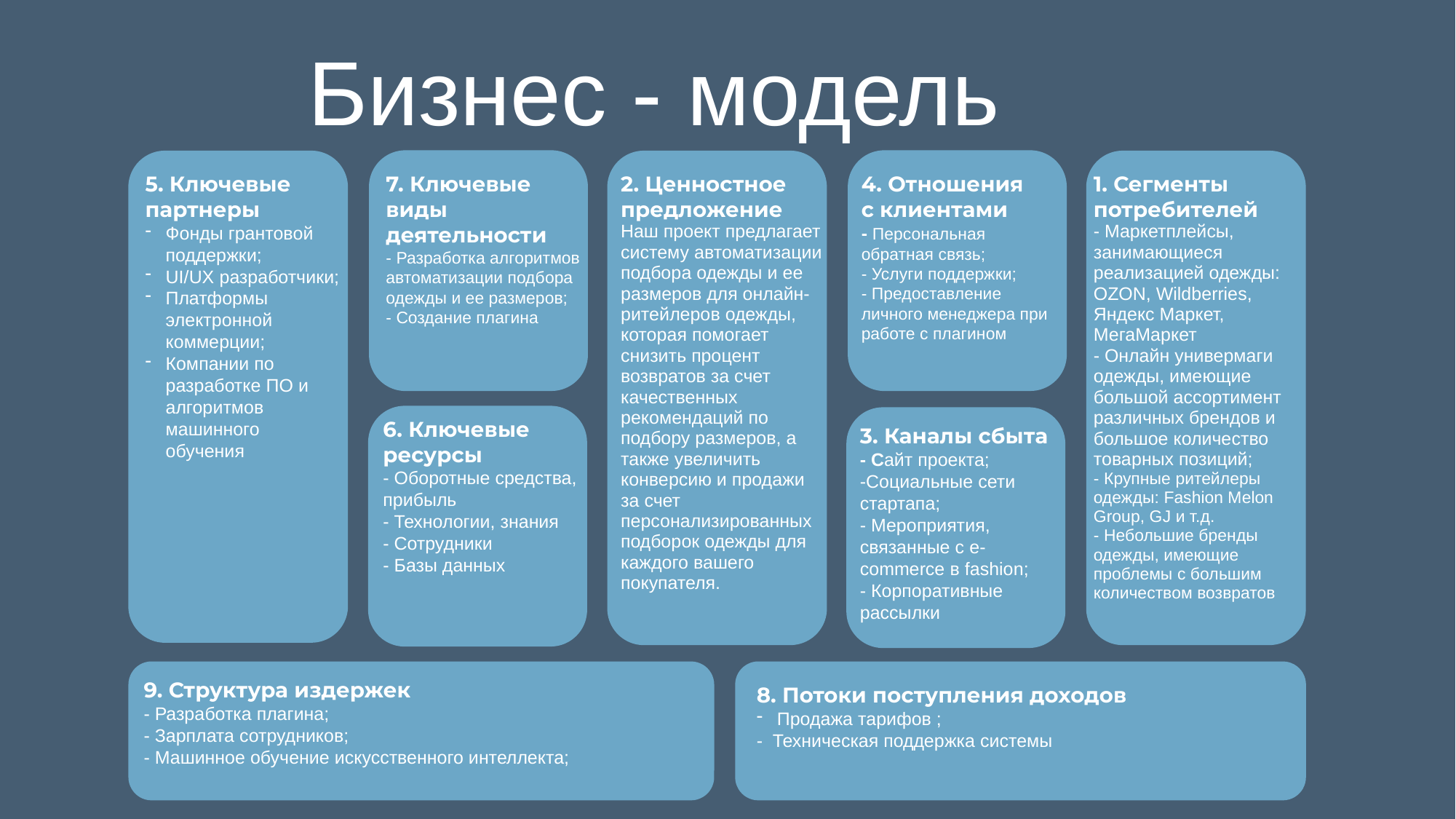

Бизнес - модель

5. Ключевые партнеры
Фонды грантовой поддержки;
UI/UX разработчики;
Платформы электронной коммерции;
Компании по разработке ПО и алгоритмов машинного обучения
7. Ключевые виды деятельности
- Разработка алгоритмов автоматизации подбора одежды и ее размеров;
- Создание плагина
2. Ценностное предложение
Наш проект предлагает систему автоматизации подбора одежды и ее размеров для онлайн-ритейлеров одежды, которая помогает снизить процент возвратов за счет качественных рекомендаций по подбору размеров, а также увеличить конверсию и продажи за счет персонализированных подборок одежды для каждого вашего покупателя.
4. Отношения
с клиентами
- Персональная обратная связь;
- Услуги поддержки;
- Предоставление личного менеджера при работе с плагином
1. Сегменты потребителей
- Маркетплейсы, занимающиеся реализацией одежды: OZON, Wildberries, Яндекс Маркет, МегаМаркет
- Онлайн универмаги одежды, имеющие большой ассортимент различных брендов и большое количество товарных позиций;
- Крупные ритейлеры одежды: Fashion Melon Group, GJ и т.д.
- Небольшие бренды одежды, имеющие проблемы с большим количеством возвратов

6. Ключевые ресурсы
- Оборотные средства, прибыль
- Технологии, знания
- Сотрудники
- Базы данных
3. Каналы сбыта
- Сайт проекта;
-Социальные сети стартапа;
- Мероприятия, связанные с e-commerce в fashion;
- Корпоративные рассылки
9. Структура издержек
- Разработка плагина;
- Зарплата сотрудников;
- Машинное обучение искусственного интеллекта;
8. Потоки поступления доходов
Продажа тарифов ;
-  Техническая поддержка системы